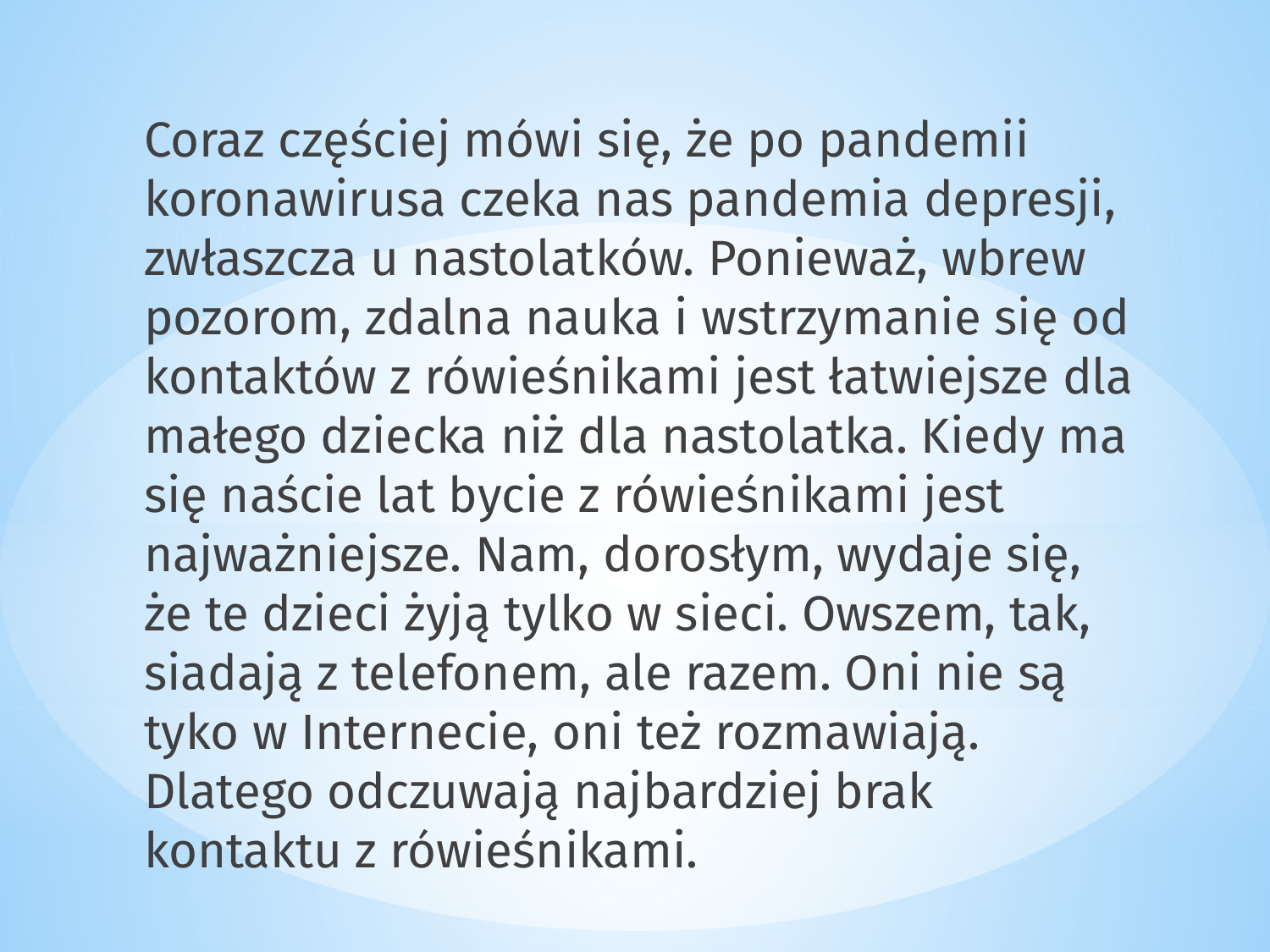

Coraz częściej mówi się, że po pandemii koronawirusa czeka nas pandemia depresji, zwłaszcza u nastolatków. Ponieważ, wbrew pozorom, zdalna nauka i wstrzymanie się od kontaktów z rówieśnikami jest łatwiejsze dla małego dziecka niż dla nastolatka. Kiedy ma się naście lat bycie z rówieśnikami jest najważniejsze. Nam, dorosłym, wydaje się, że te dzieci żyją tylko w sieci. Owszem, tak, siadają z telefonem, ale razem. Oni nie są tyko w Internecie, oni też rozmawiają. Dlatego odczuwają najbardziej brak kontaktu z rówieśnikami.
#